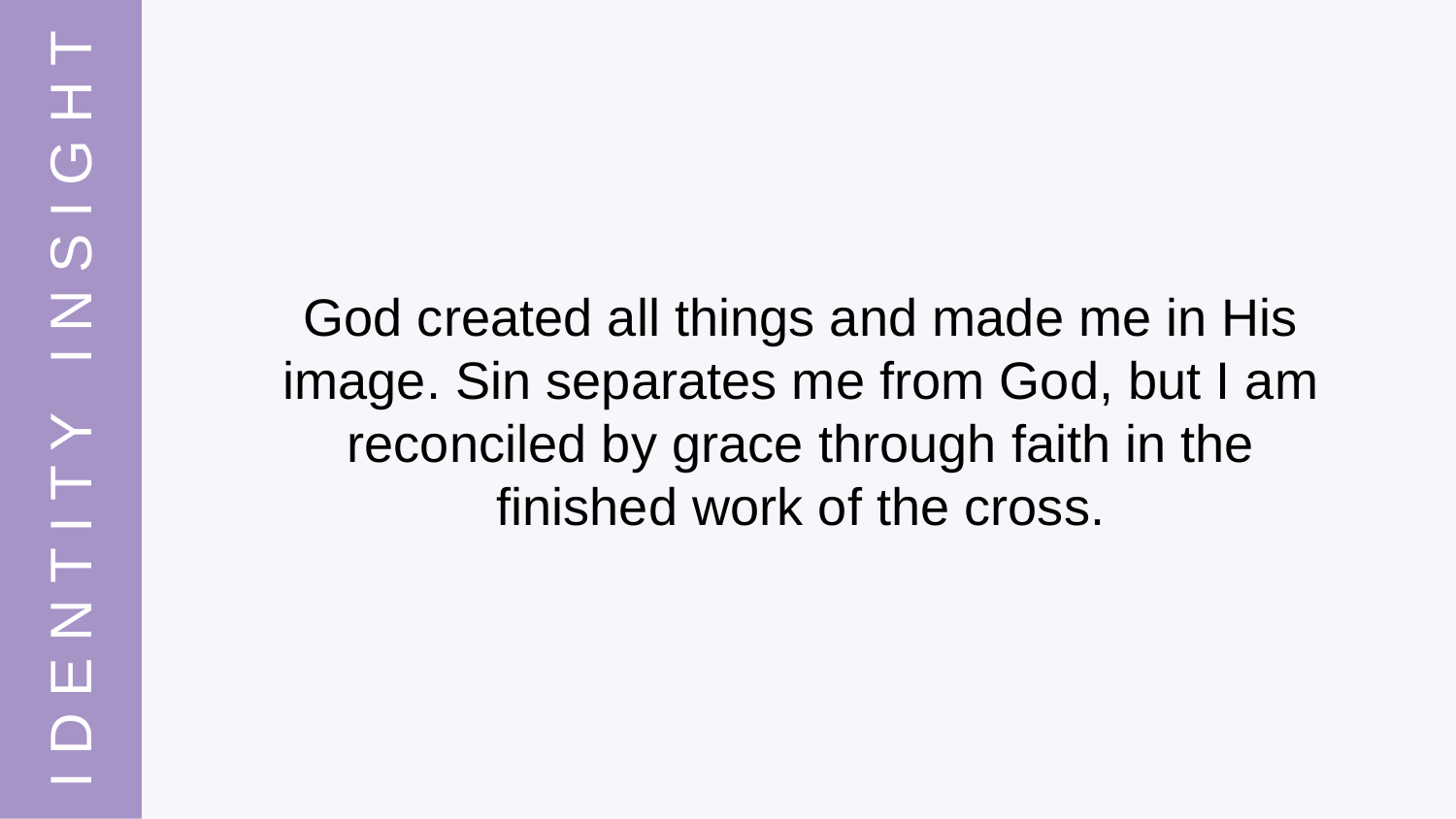

God created all things and made me in His image. Sin separates me from God, but I am reconciled by grace through faith in the finished work of the cross.
I D E N T I T Y   I N S I G H T